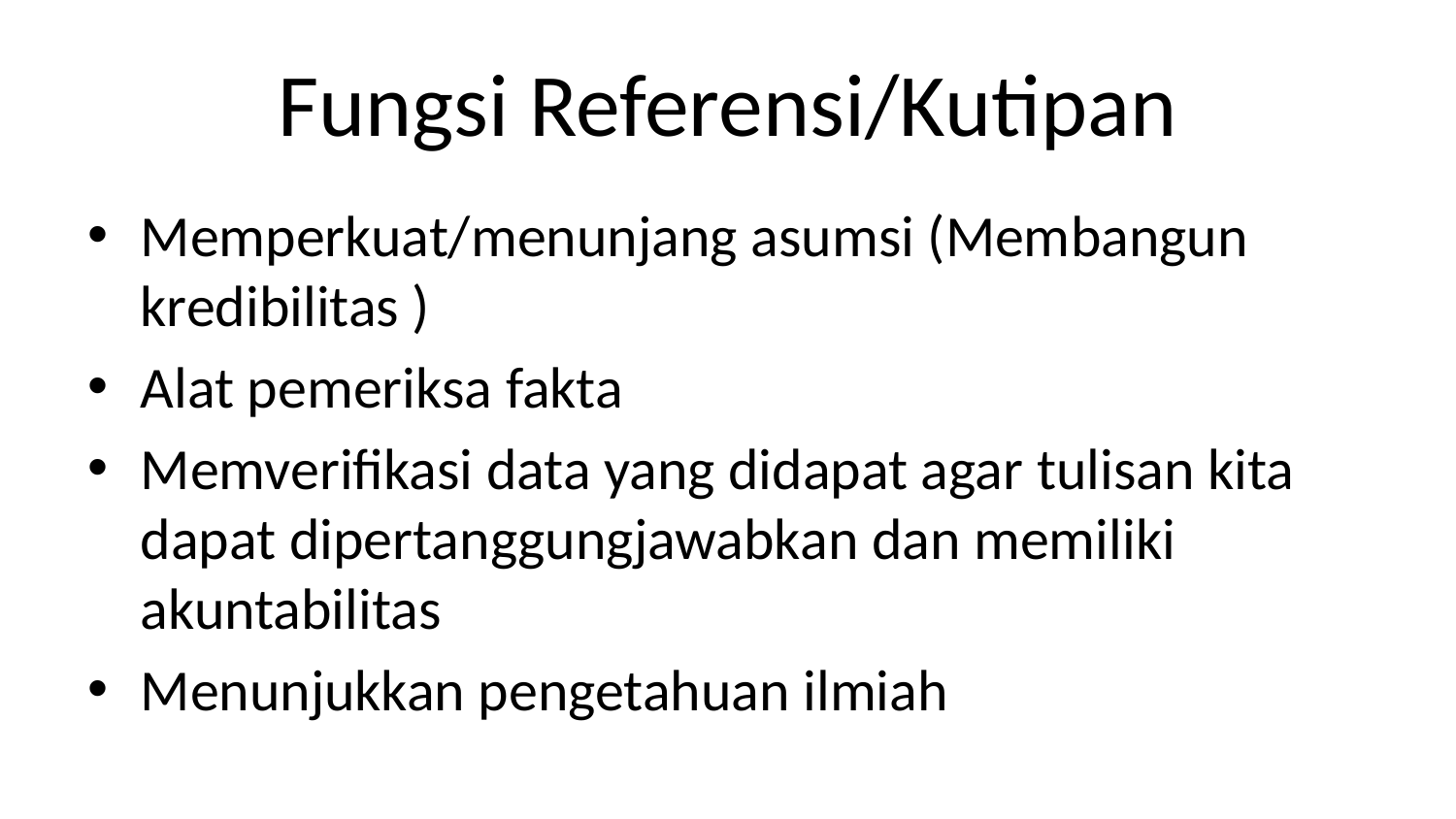

# Fungsi Referensi/Kutipan
Memperkuat/menunjang asumsi (Membangun kredibilitas )
Alat pemeriksa fakta
Memverifikasi data yang didapat agar tulisan kita dapat dipertanggungjawabkan dan memiliki akuntabilitas
Menunjukkan pengetahuan ilmiah